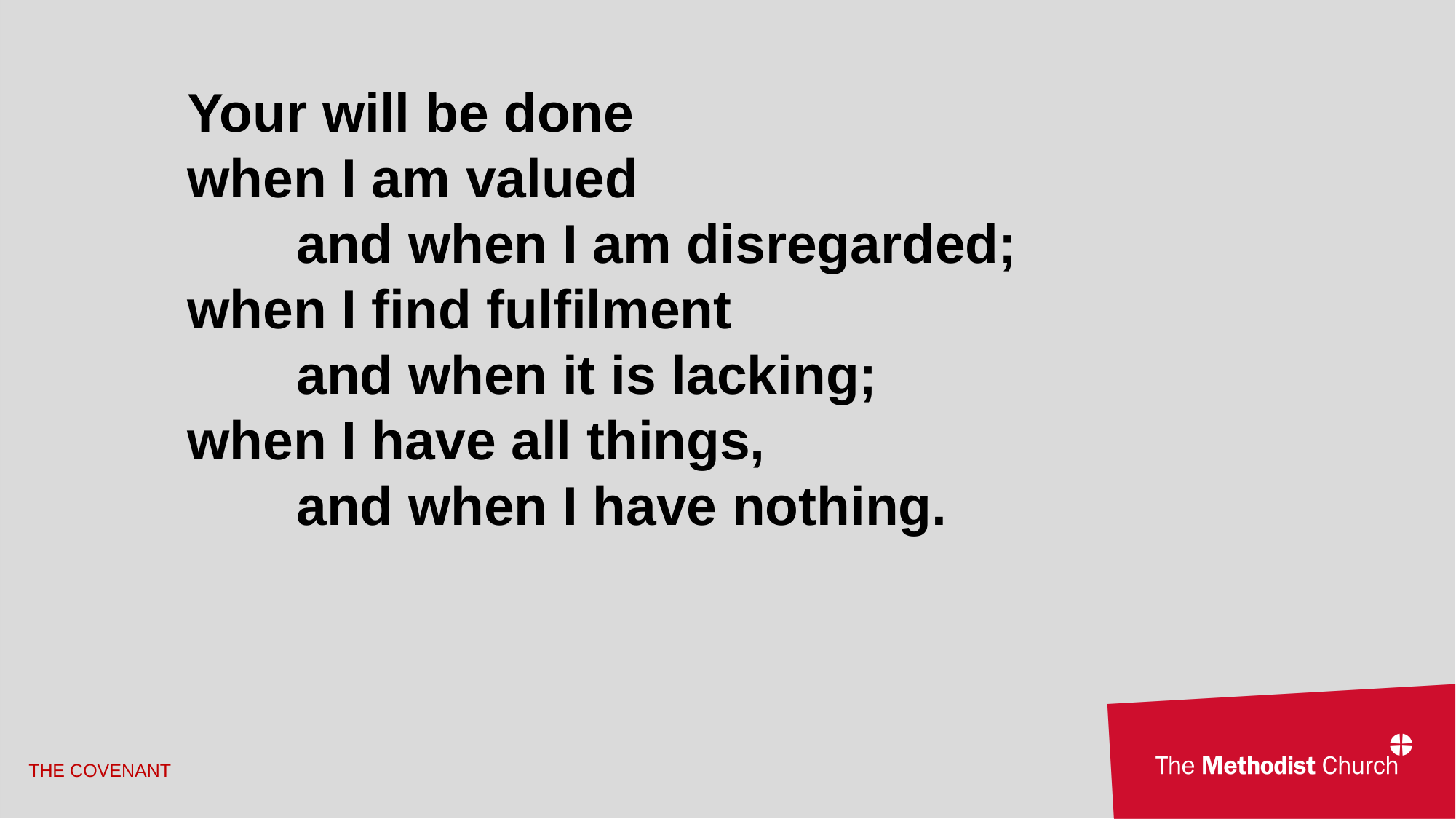

Your will be done
when I am valued
	and when I am disregarded;
when I find fulfilment
	and when it is lacking;
when I have all things,
	and when I have nothing.